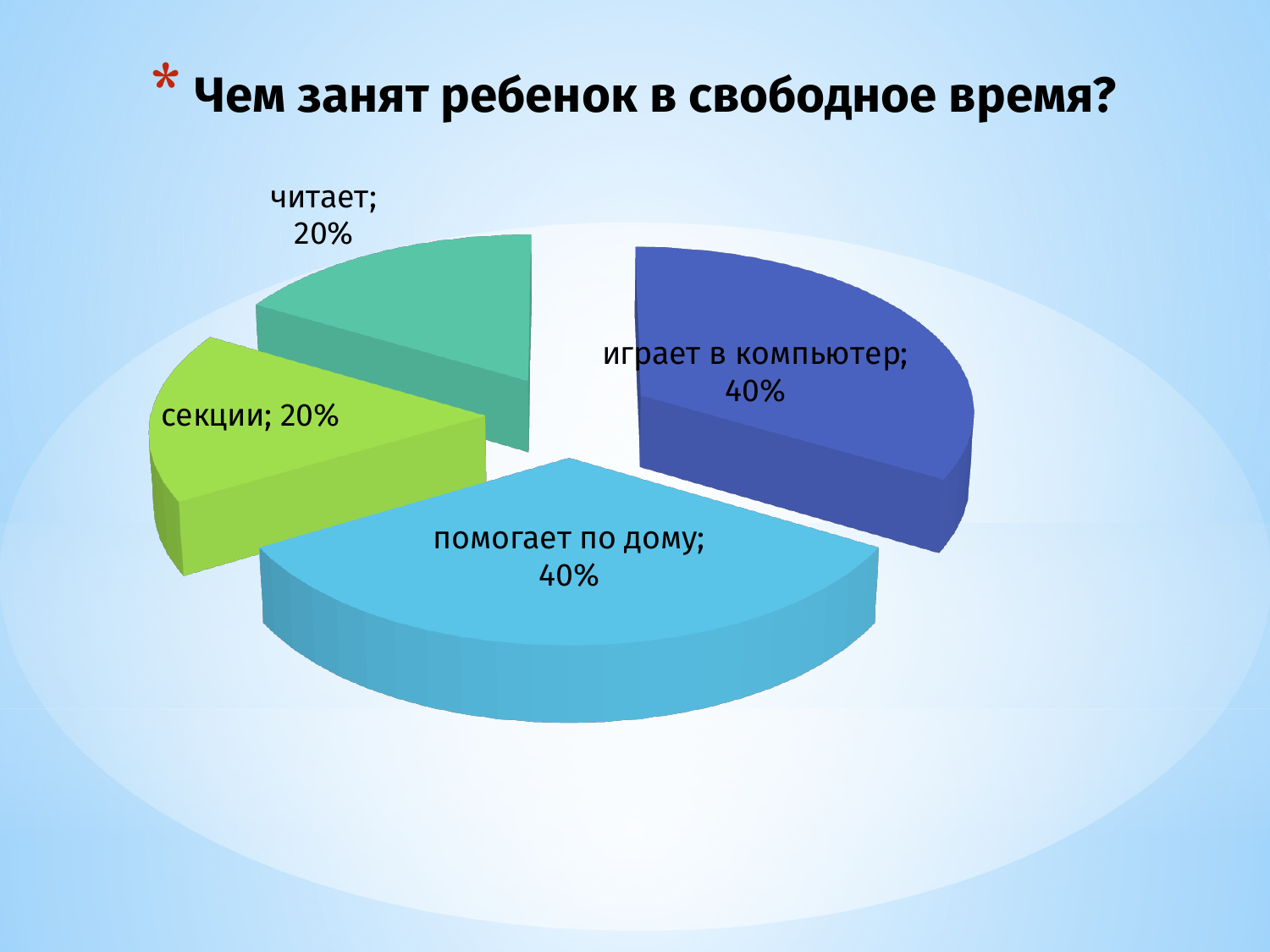

# Чем занят ребенок в свободное время?

[unsupported chart]